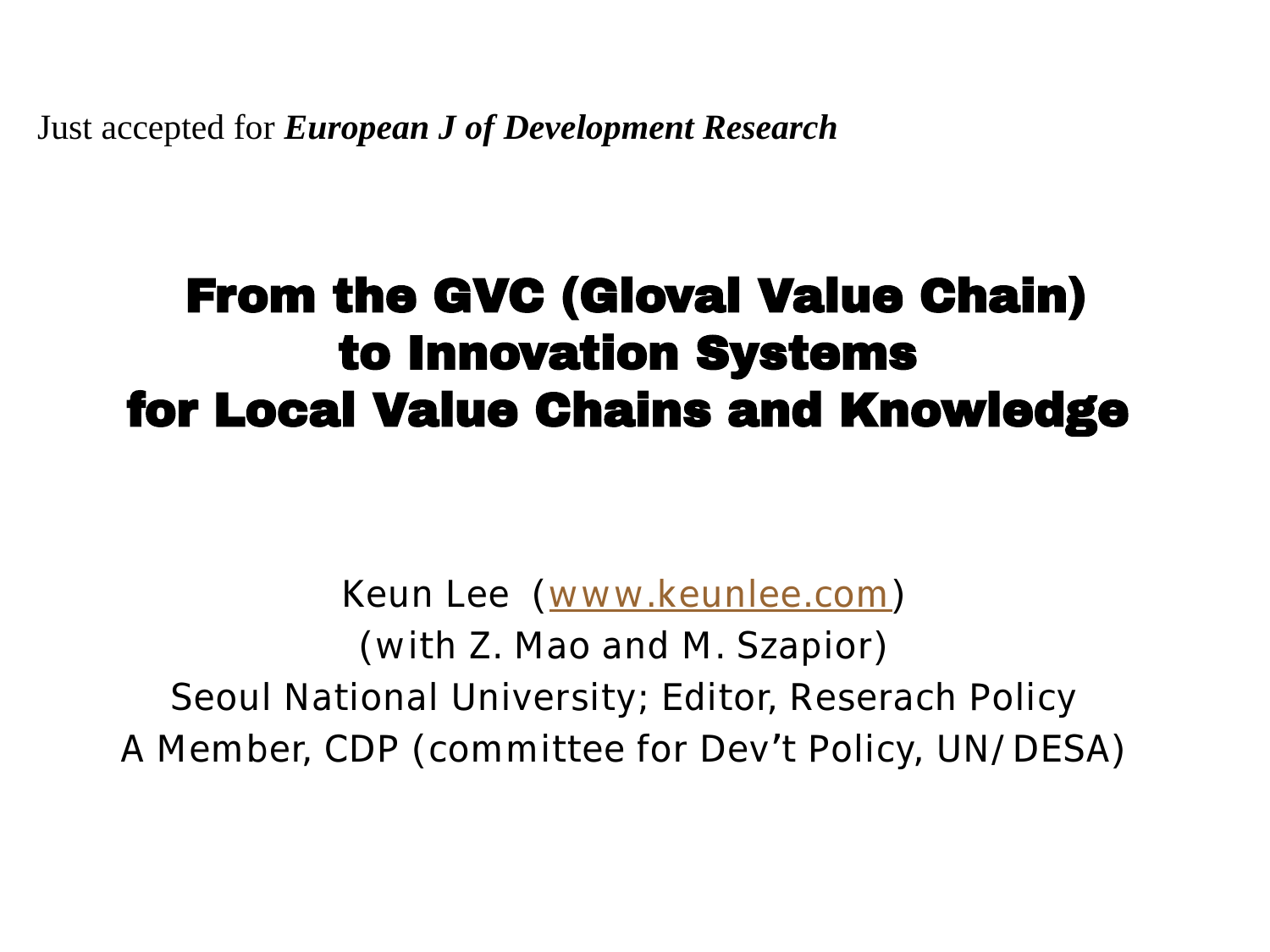

Just accepted for European J of Development Research
# From the GVC (Gloval Value Chain) to Innovation Systems for Local Value Chains and Knowledge
Keun Lee  (www.keunlee.com)
(with Z. Mao and M. Szapior)
Seoul National University; Editor, Reserach Policy
A Member, CDP (committee for Dev’t Policy, UN/DESA)